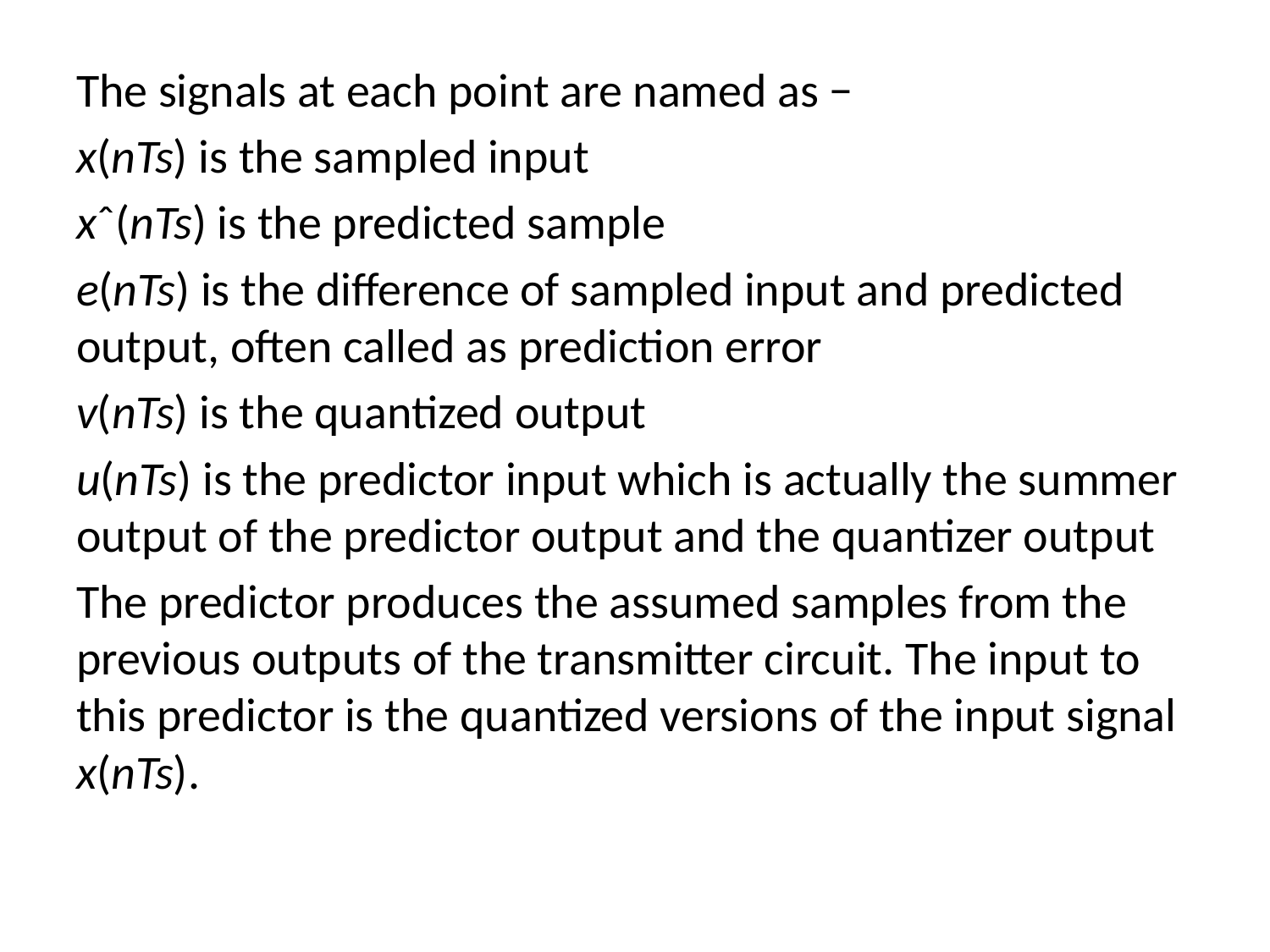

#
The signals at each point are named as −
x(nTs) is the sampled input
xˆ(nTs) is the predicted sample
e(nTs) is the difference of sampled input and predicted output, often called as prediction error
v(nTs) is the quantized output
u(nTs) is the predictor input which is actually the summer output of the predictor output and the quantizer output
The predictor produces the assumed samples from the previous outputs of the transmitter circuit. The input to this predictor is the quantized versions of the input signal x(nTs).